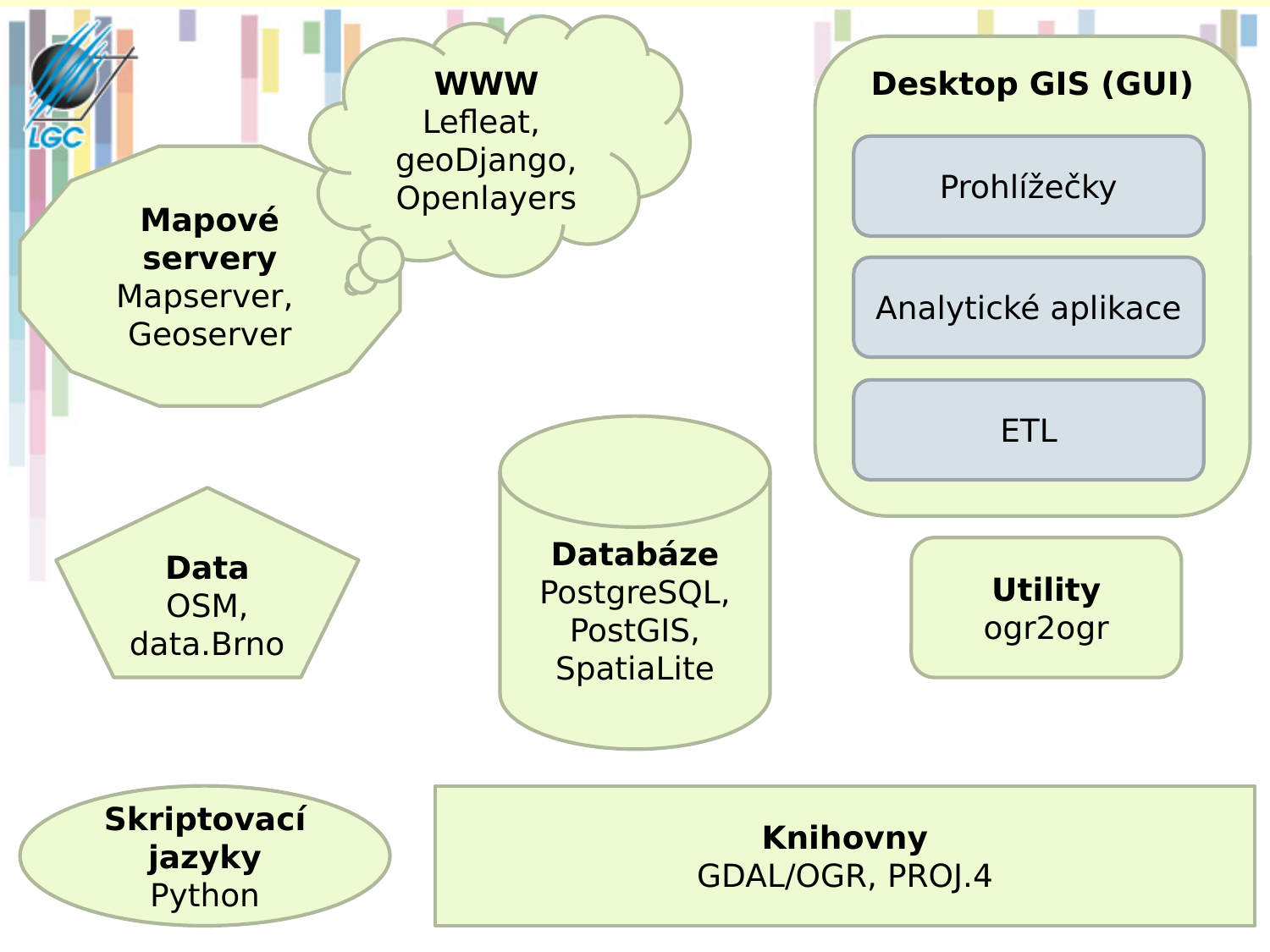

WWW
Lefleat,
geoDjango,
Openlayers
Desktop GIS (GUI)
Prohlížečky
Mapové servery
Mapserver,
Geoserver
Analytické aplikace
ETL
Databáze
PostgreSQL, PostGIS, SpatiaLite
Data
OSM, data.Brno
Utility
ogr2ogr
Skriptovací jazyky
Python
Knihovny
GDAL/OGR, PROJ.4